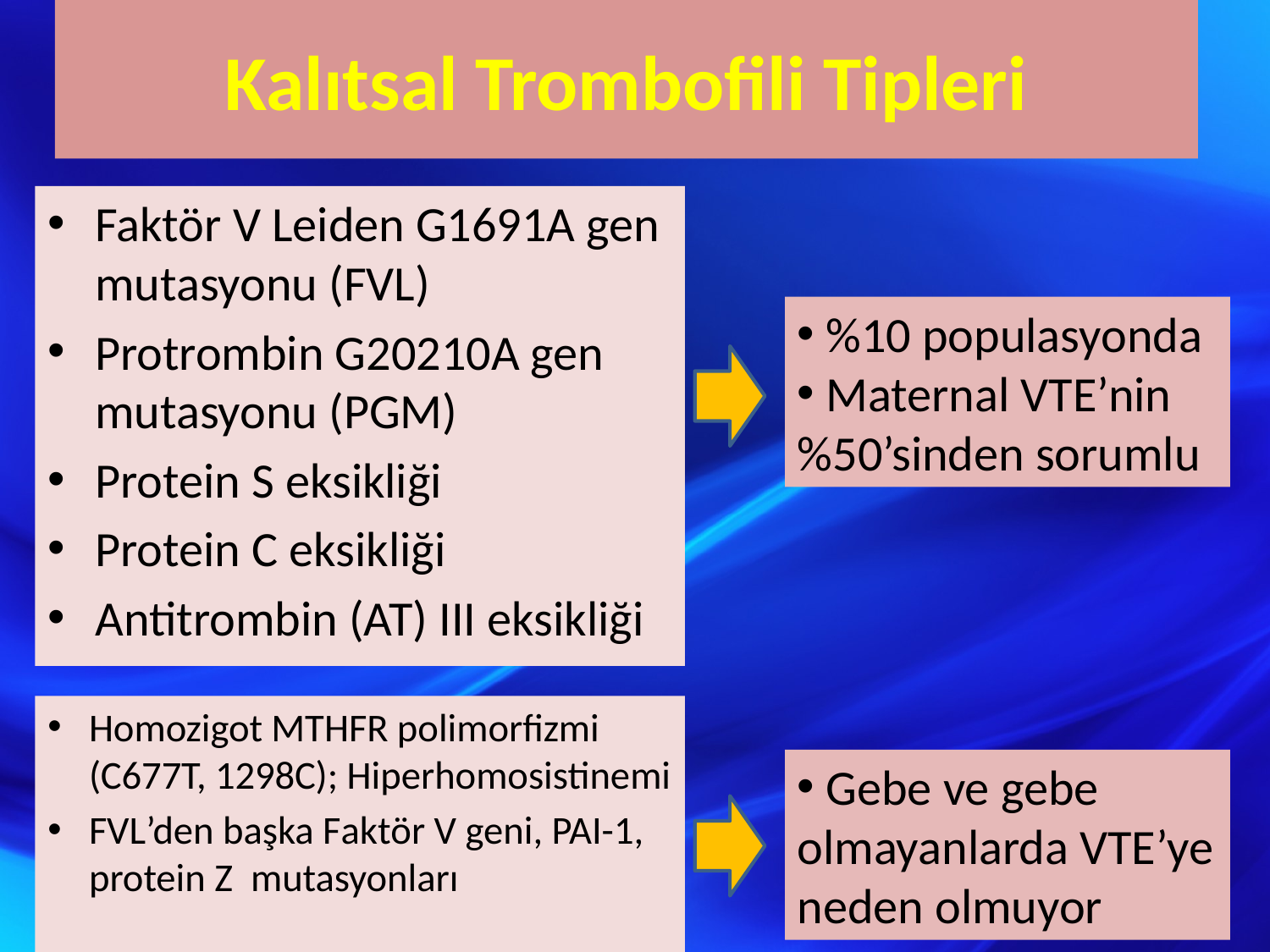

# Kalıtsal Trombofili Tipleri
Faktör V Leiden G1691A gen mutasyonu (FVL)
Protrombin G20210A gen mutasyonu (PGM)
Protein S eksikliği
Protein C eksikliği
Antitrombin (AT) III eksikliği
 %10 populasyonda
 Maternal VTE’nin %50’sinden sorumlu

Homozigot MTHFR polimorfizmi (C677T, 1298C); Hiperhomosistinemi
FVL’den başka Faktör V geni, PAI-1, protein Z  mutasyonları
 Gebe ve gebe olmayanlarda VTE’ye neden olmuyor